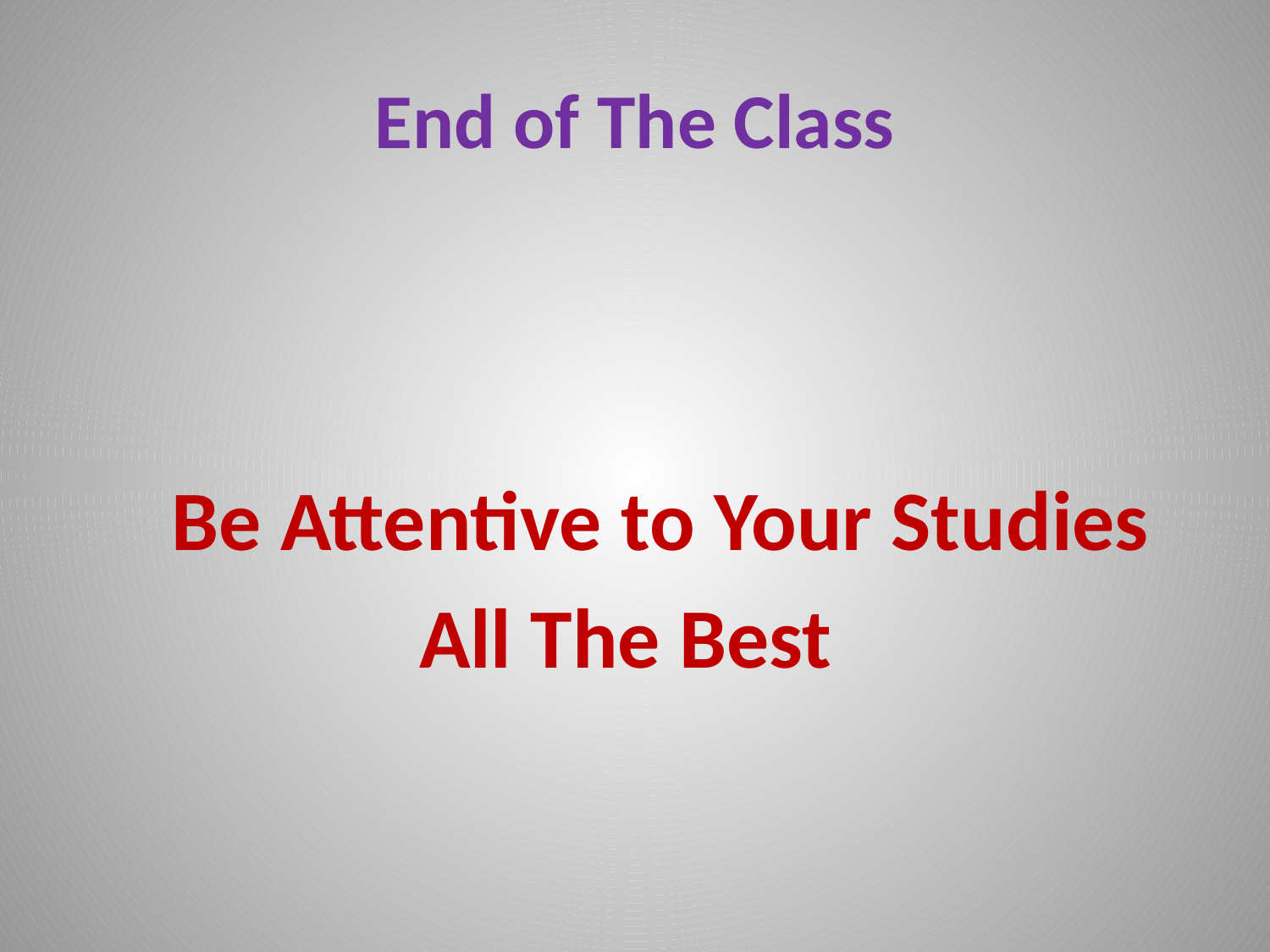

# End of The Class

     Be Attentive to Your Studies
                  All The Best